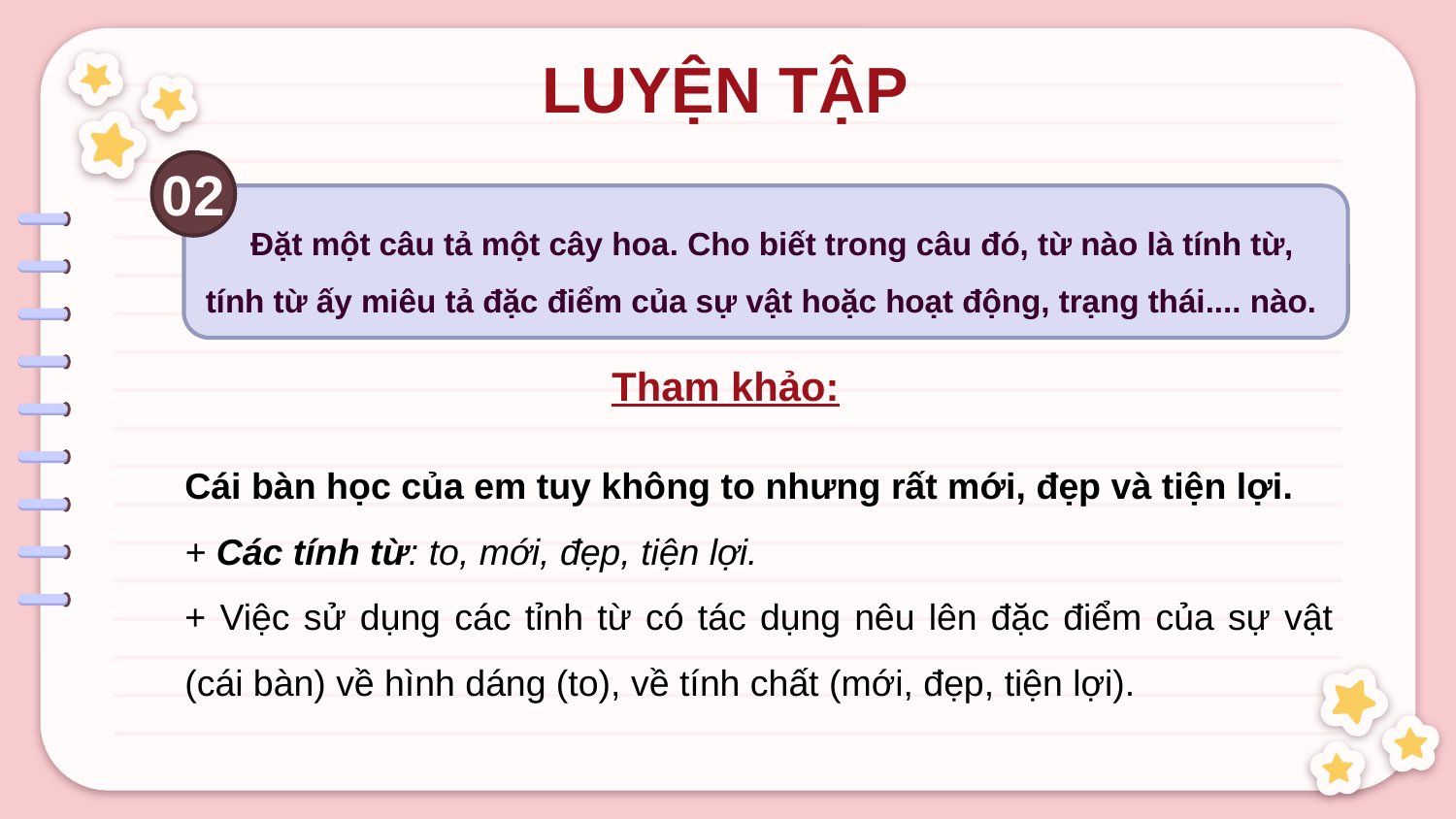

LUYỆN TẬP
02

     Đặt một câu tả một cây hoa. Cho biết trong câu đó, từ nào là tính từ, tính từ ấy miêu tả đặc điểm của sự vật hoặc hoạt động, trạng thái.... nào.
Tham khảo:
Cái bàn học của em tuy không to nhưng rất mới, đẹp và tiện lợi.
+ Các tính từ: to, mới, đẹp, tiện lợi.
+ Việc sử dụng các tỉnh từ có tác dụng nêu lên đặc điểm của sự vật (cái bàn) về hình dáng (to), về tính chất (mới, đẹp, tiện lợi).